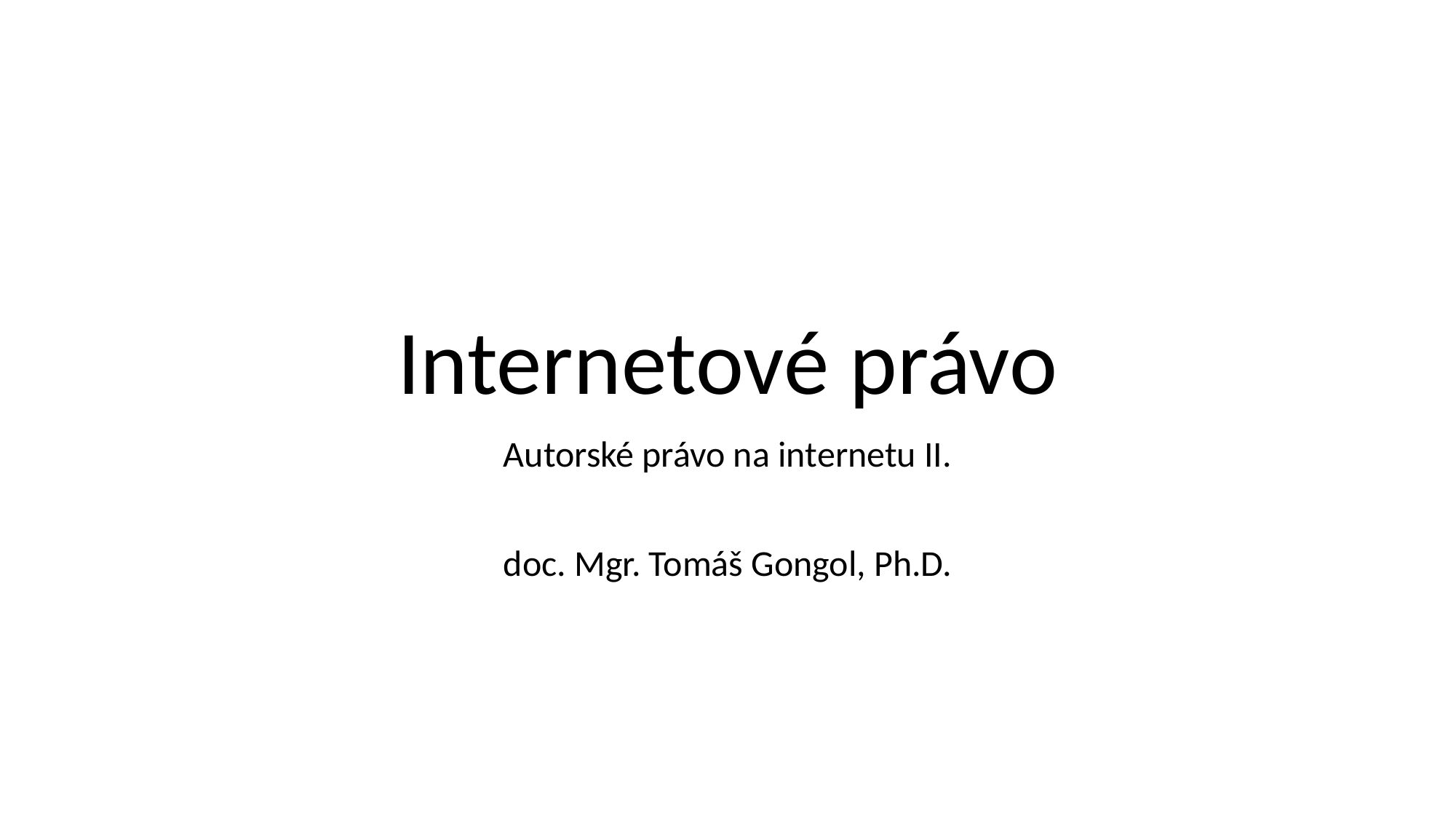

# Internetové právo
Autorské právo na internetu II.

doc. Mgr. Tomáš Gongol, Ph.D.